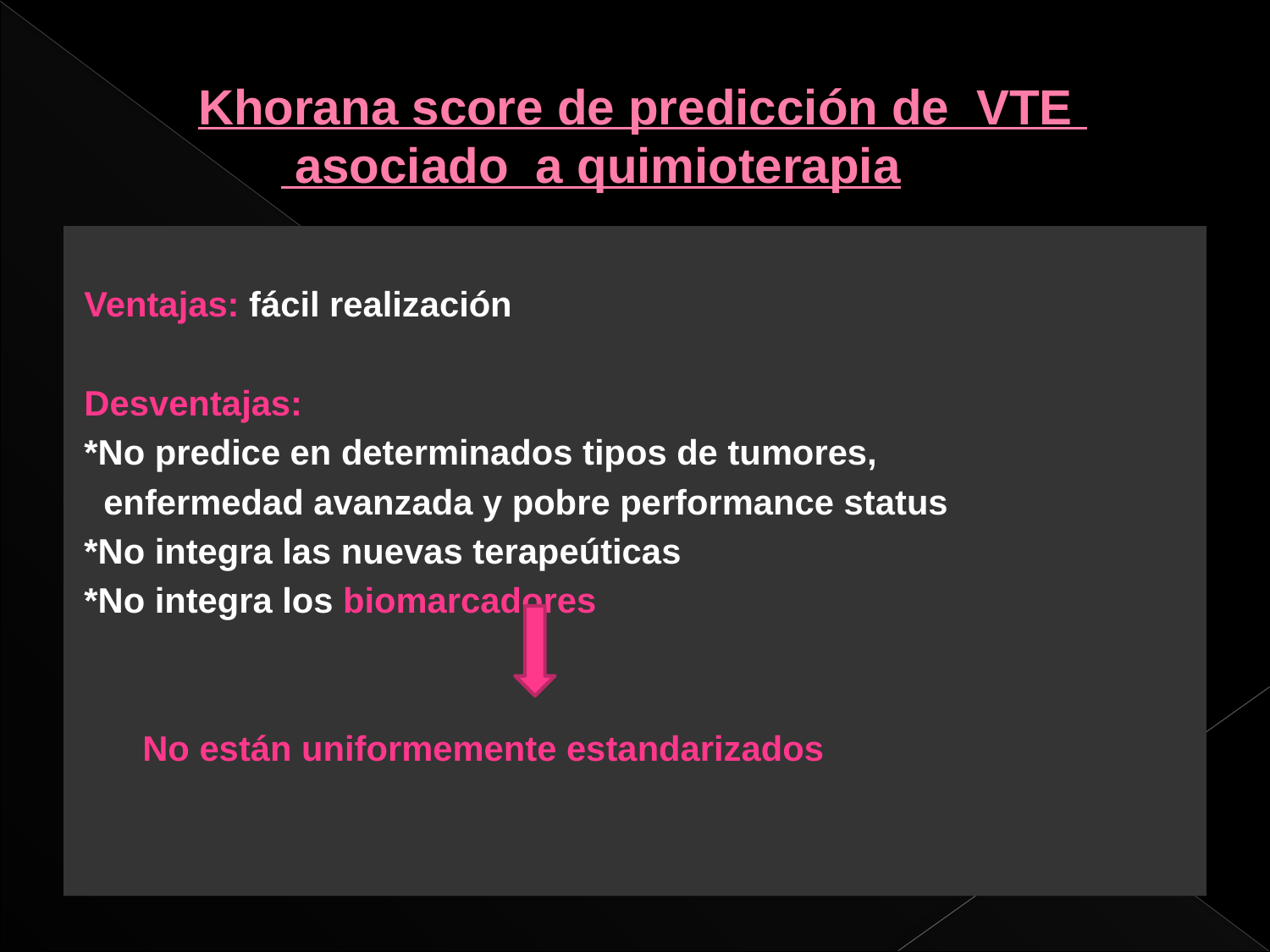

# Khorana score de predicción de  VTE asociado  a quimioterapia

Ventajas: fácil realización

Desventajas:
*No predice en determinados tipos de tumores,
  enfermedad avanzada y pobre performance status
*No integra las nuevas terapeúticas
*No integra los biomarcadores

      No están uniformemente estandarizados